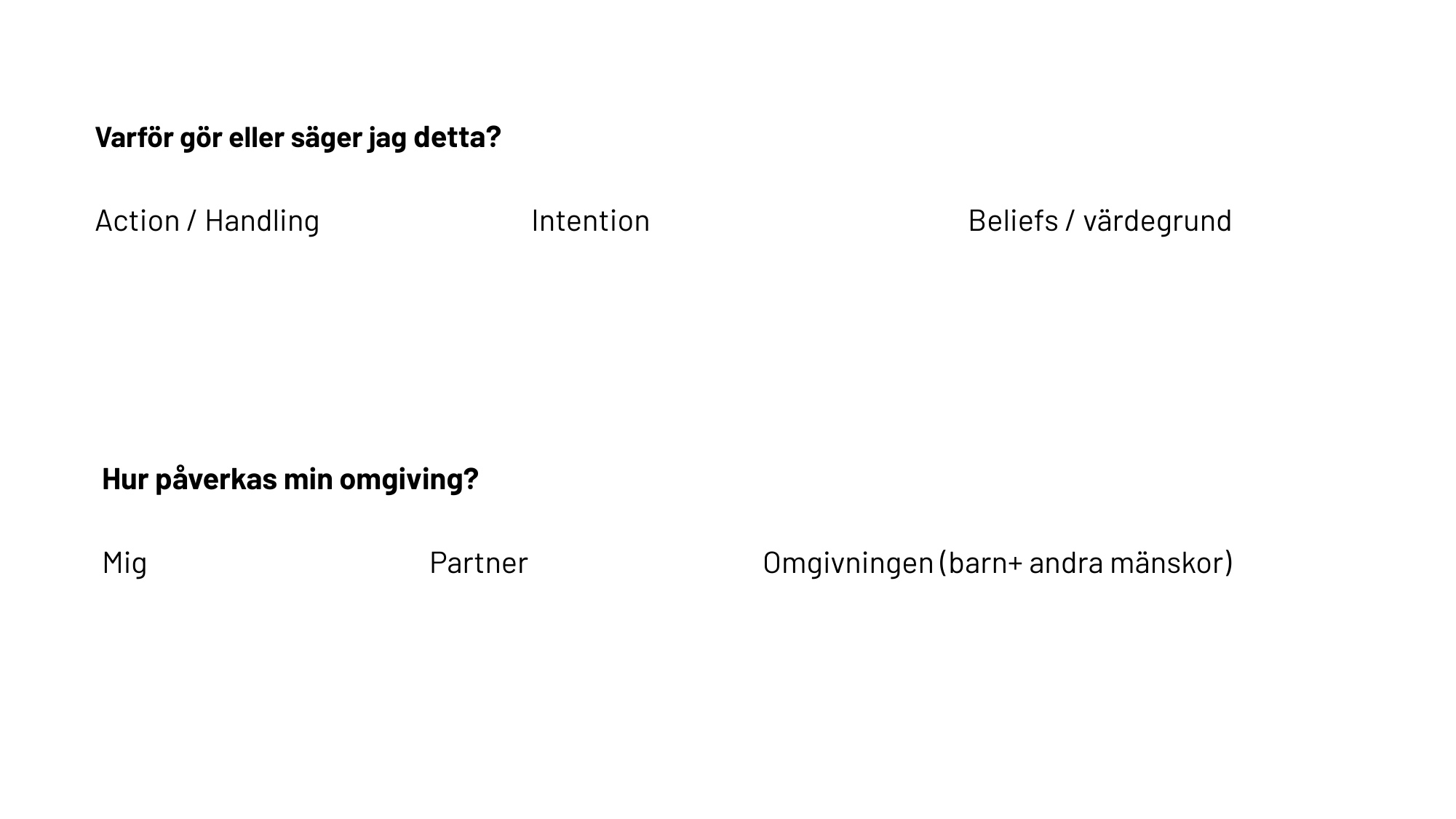

Varför gör eller säger jag detta?

Action / Handling		Intention 			Beliefs / värdegrund

Hur påverkas min omgiving?

Mig			Partner 			 Omgivningen (barn+ andra mänskor)